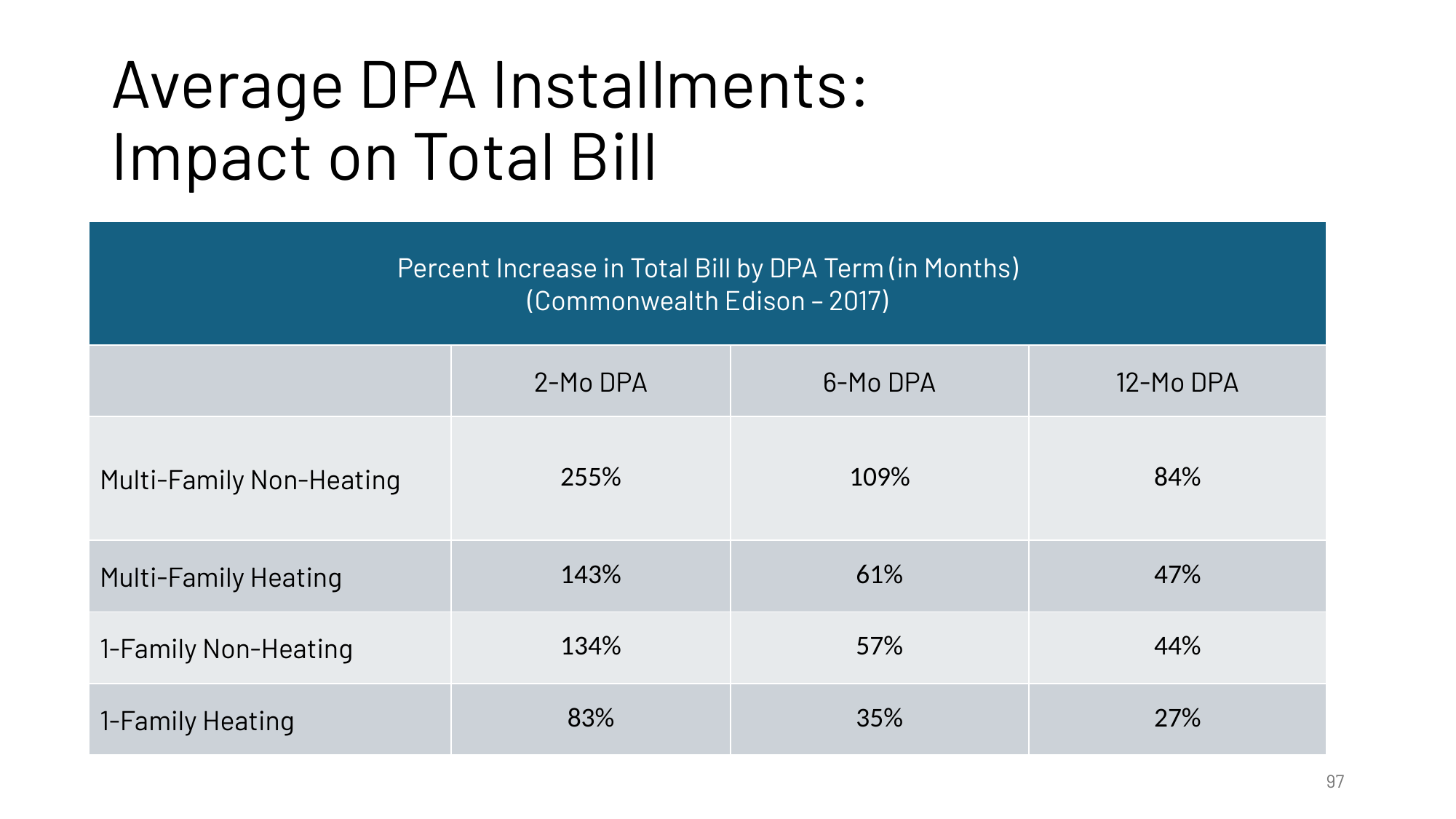

# Average DPA Installments: Impact on Total Bill
| Percent Increase in Total Bill by DPA Term (in Months) (Commonwealth Edison – 2017) |  |  |  |
| --- | --- | --- | --- |
|  | 2-Mo DPA | 6-Mo DPA | 12-Mo DPA |
| Multi-Family Non-Heating | 255% | 109% | 84% |
| Multi-Family Heating | 143% | 61% | 47% |
| 1-Family Non-Heating | 134% | 57% | 44% |
| 1-Family Heating | 83% | 35% | 27% |
97